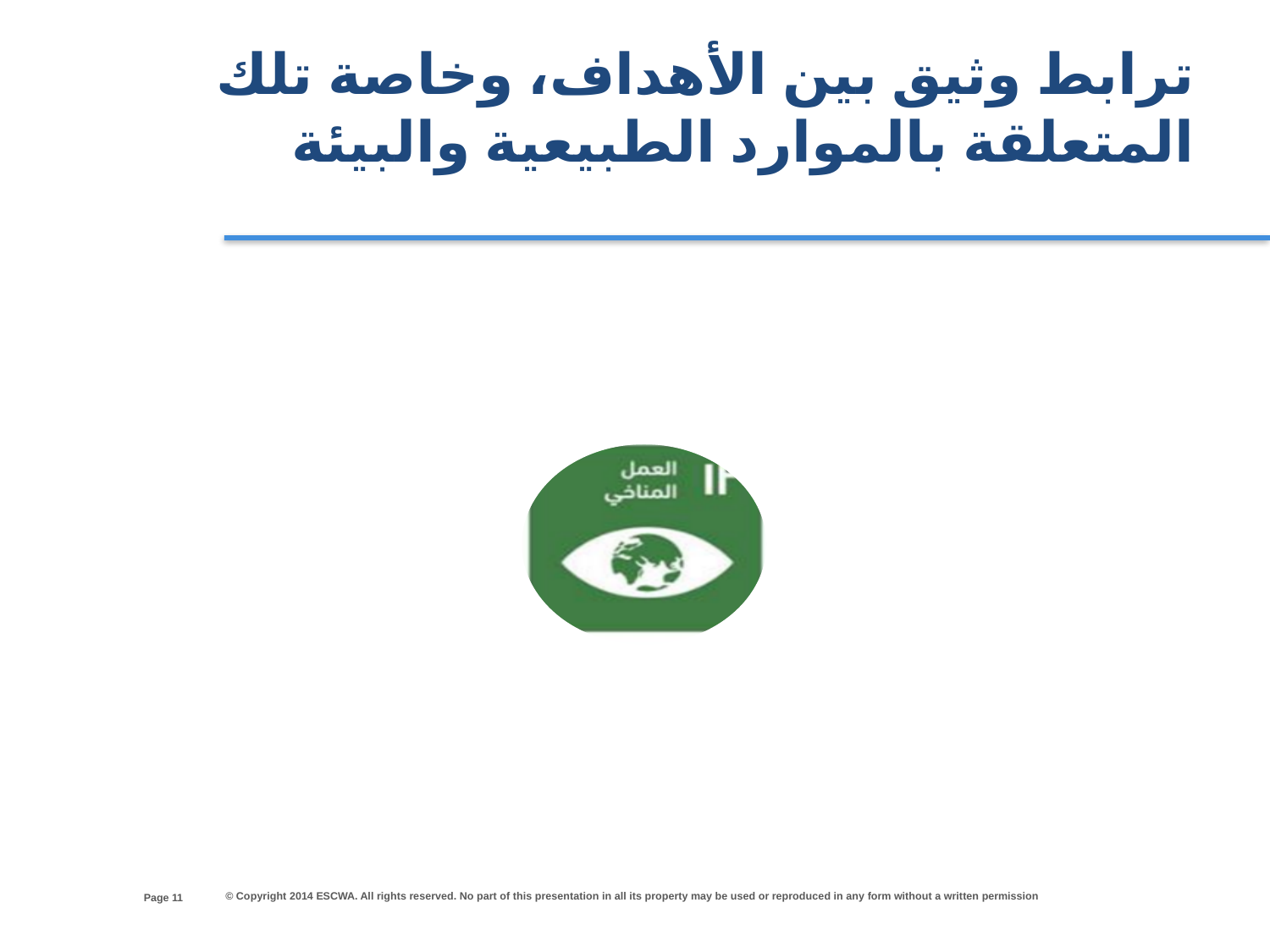

ترابط وثيق بين الأهداف، وخاصة تلك المتعلقة بالموارد الطبيعية والبيئة